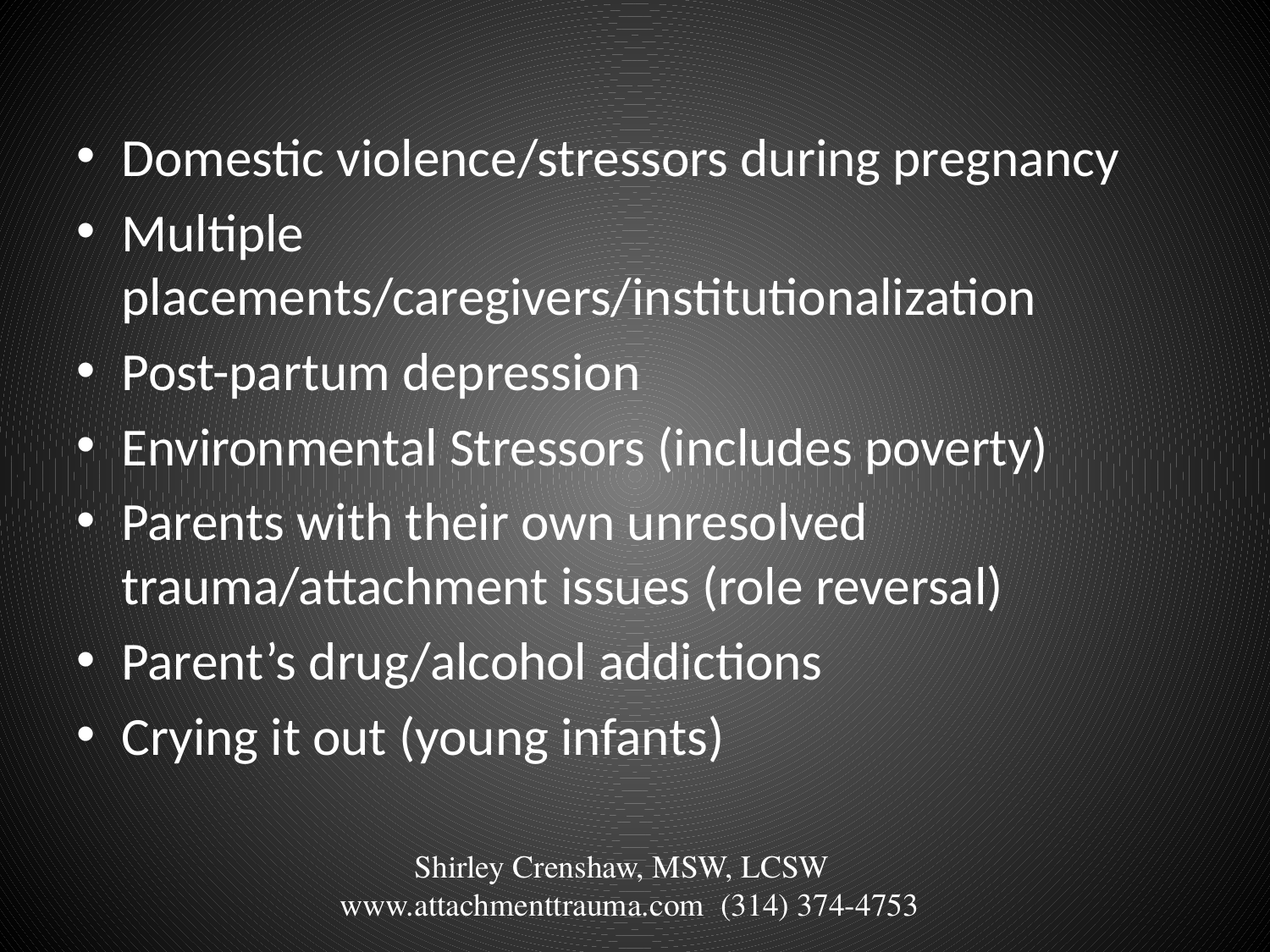

# Domestic violence/stressors during pregnancy
Multiple placements/caregivers/institutionalization
Post-partum depression
Environmental Stressors (includes poverty)
Parents with their own unresolved trauma/attachment issues (role reversal)
Parent’s drug/alcohol addictions
Crying it out (young infants)

Shirley Crenshaw, MSW, LCSW   www.attachmenttrauma.com  (314) 374-4753